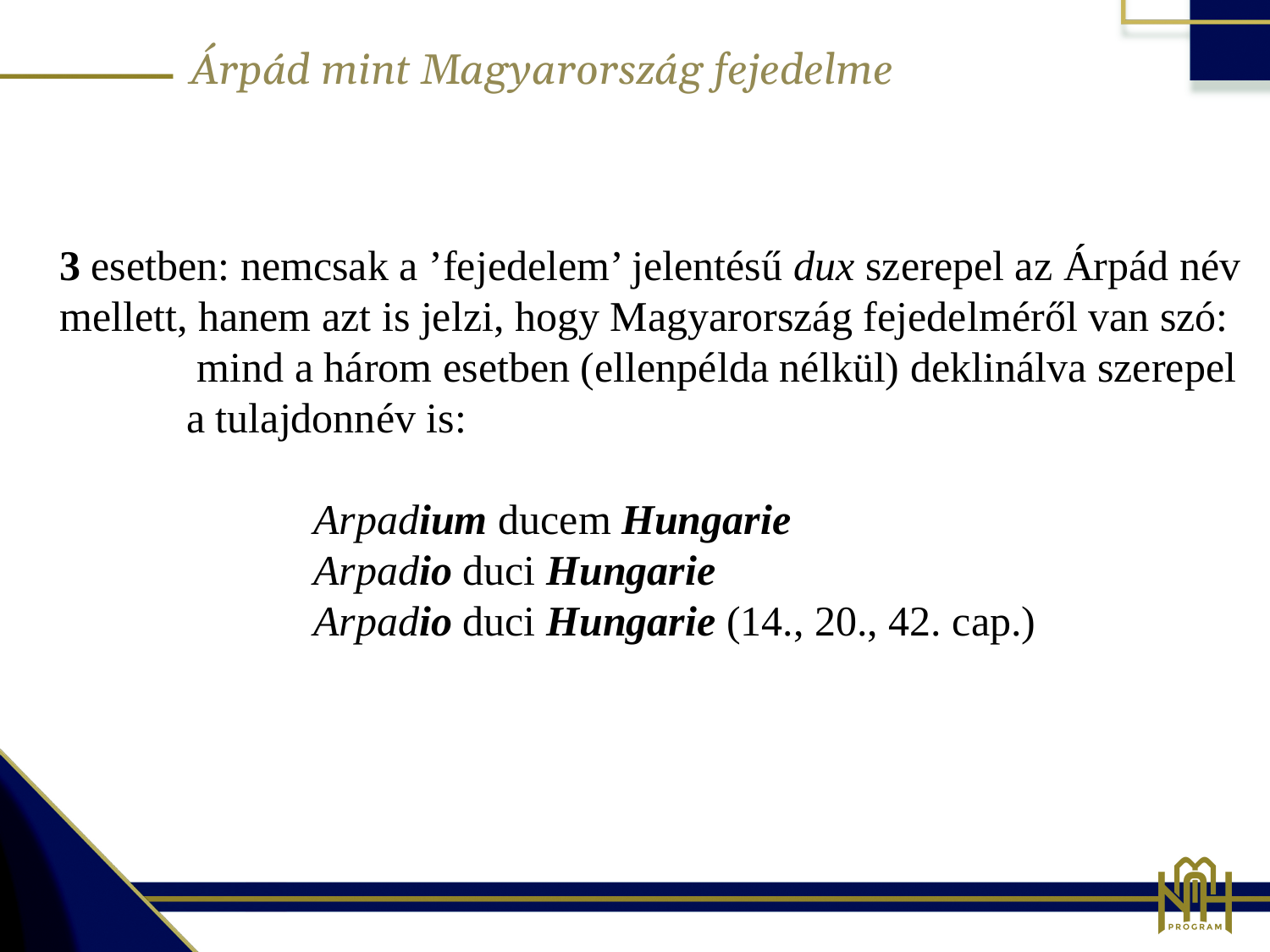

Árpád mint Magyarország fejedelme
3 esetben: nemcsak a ’fejedelem’ jelentésű dux szerepel az Árpád név mellett, hanem azt is jelzi, hogy Magyarország fejedelméről van szó:
	 mind a három esetben (ellenpélda nélkül) deklinálva szerepel 	a tulajdonnév is:

		Arpadium ducem Hungarie
		Arpadio duci Hungarie
		Arpadio duci Hungarie (14., 20., 42. cap.)